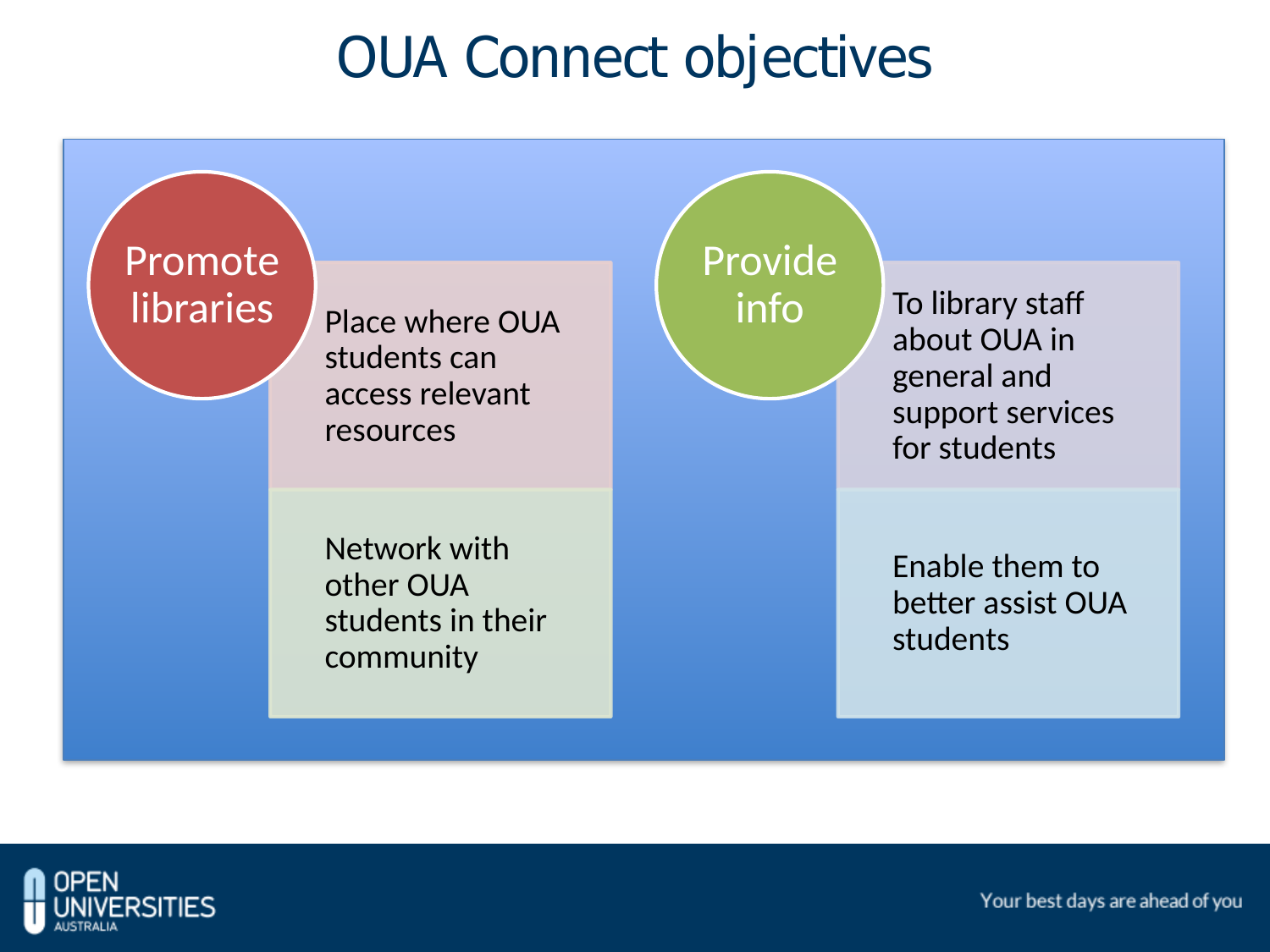

# OUA Connect objectives
Place where OUA students can access relevant resources
Network with other OUA students in their community
Promote libraries
To library staff about OUA in general and support services for students
Enable them to better assist OUA students
Provide info